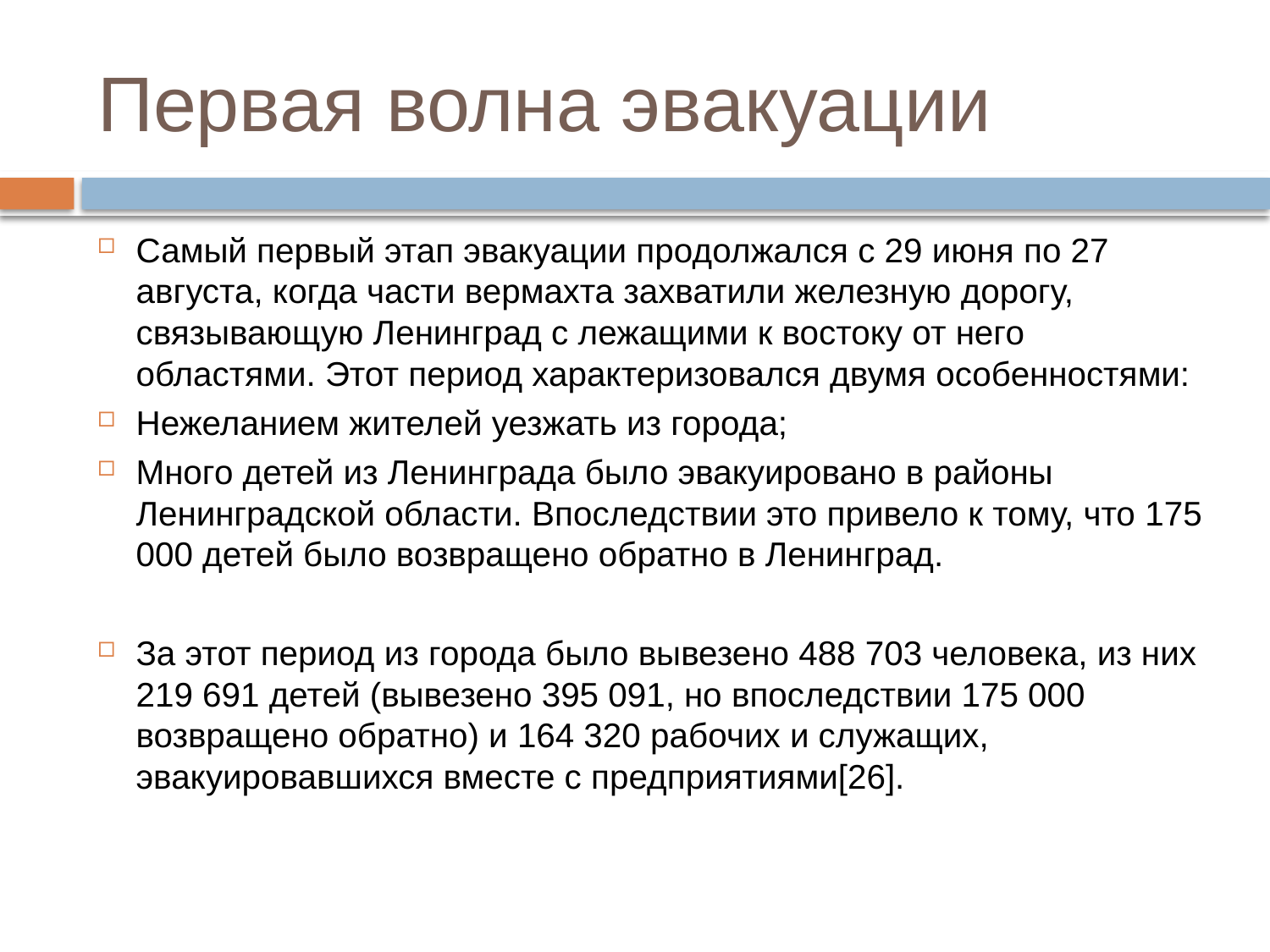

# Первая волна эвакуации
Самый первый этап эвакуации продолжался с 29 июня по 27 августа, когда части вермахта захватили железную дорогу, связывающую Ленинград с лежащими к востоку от него областями. Этот период характеризовался двумя особенностями:
Нежеланием жителей уезжать из города;
Много детей из Ленинграда было эвакуировано в районы Ленинградской области. Впоследствии это привело к тому, что 175 000 детей было возвращено обратно в Ленинград.

За этот период из города было вывезено 488 703 человека, из них 219 691 детей (вывезено 395 091, но впоследствии 175 000 возвращено обратно) и 164 320 рабочих и служащих, эвакуировавшихся вместе с предприятиями[26].